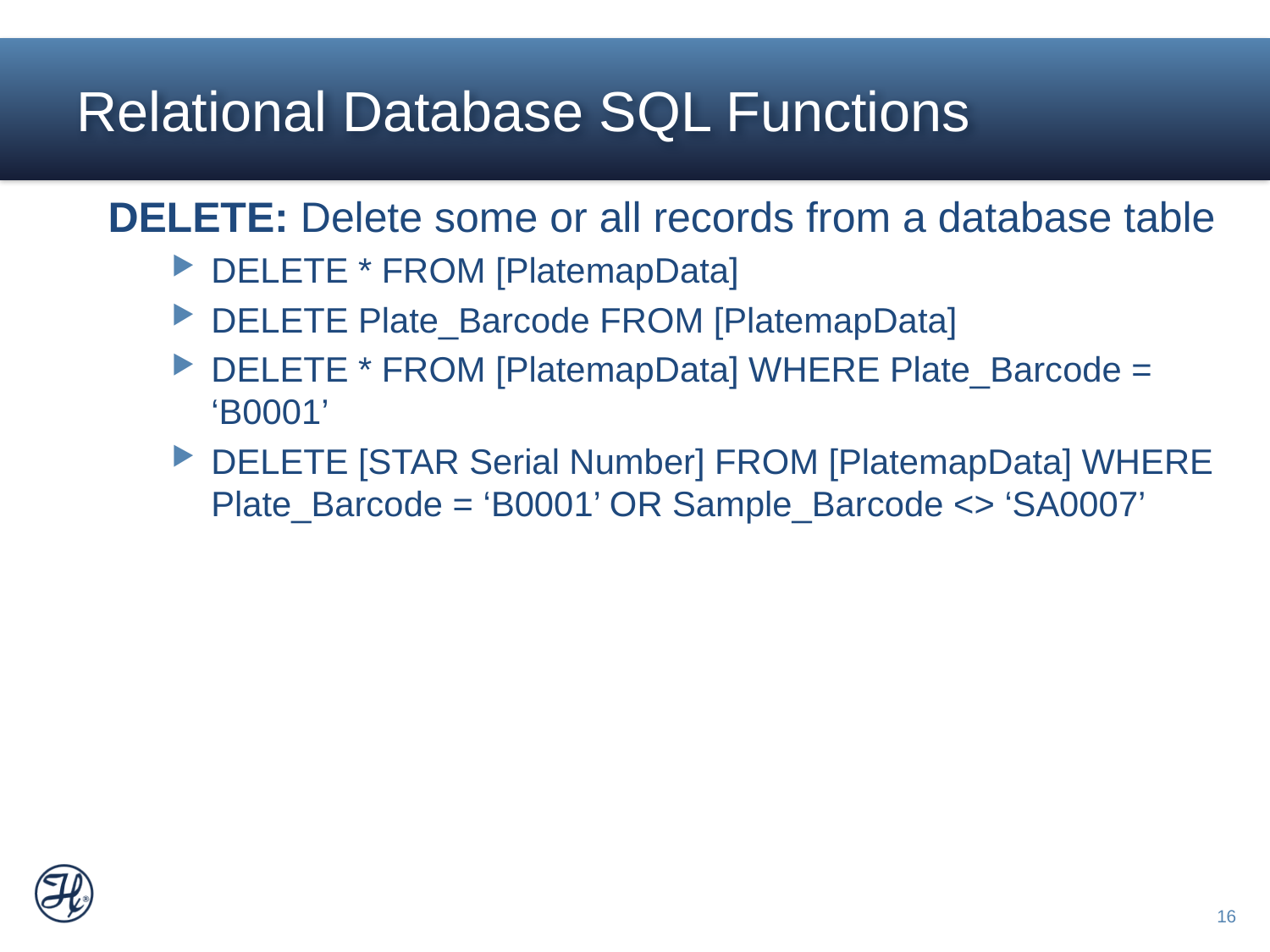

# Relational Database SQL Functions

DELETE: Delete some or all records from a database table
DELETE * FROM [PlatemapData]
DELETE Plate_Barcode FROM [PlatemapData]
DELETE * FROM [PlatemapData] WHERE Plate_Barcode = ‘B0001’
DELETE [STAR Serial Number] FROM [PlatemapData] WHERE Plate_Barcode = ‘B0001’ OR Sample_Barcode <> ‘SA0007’